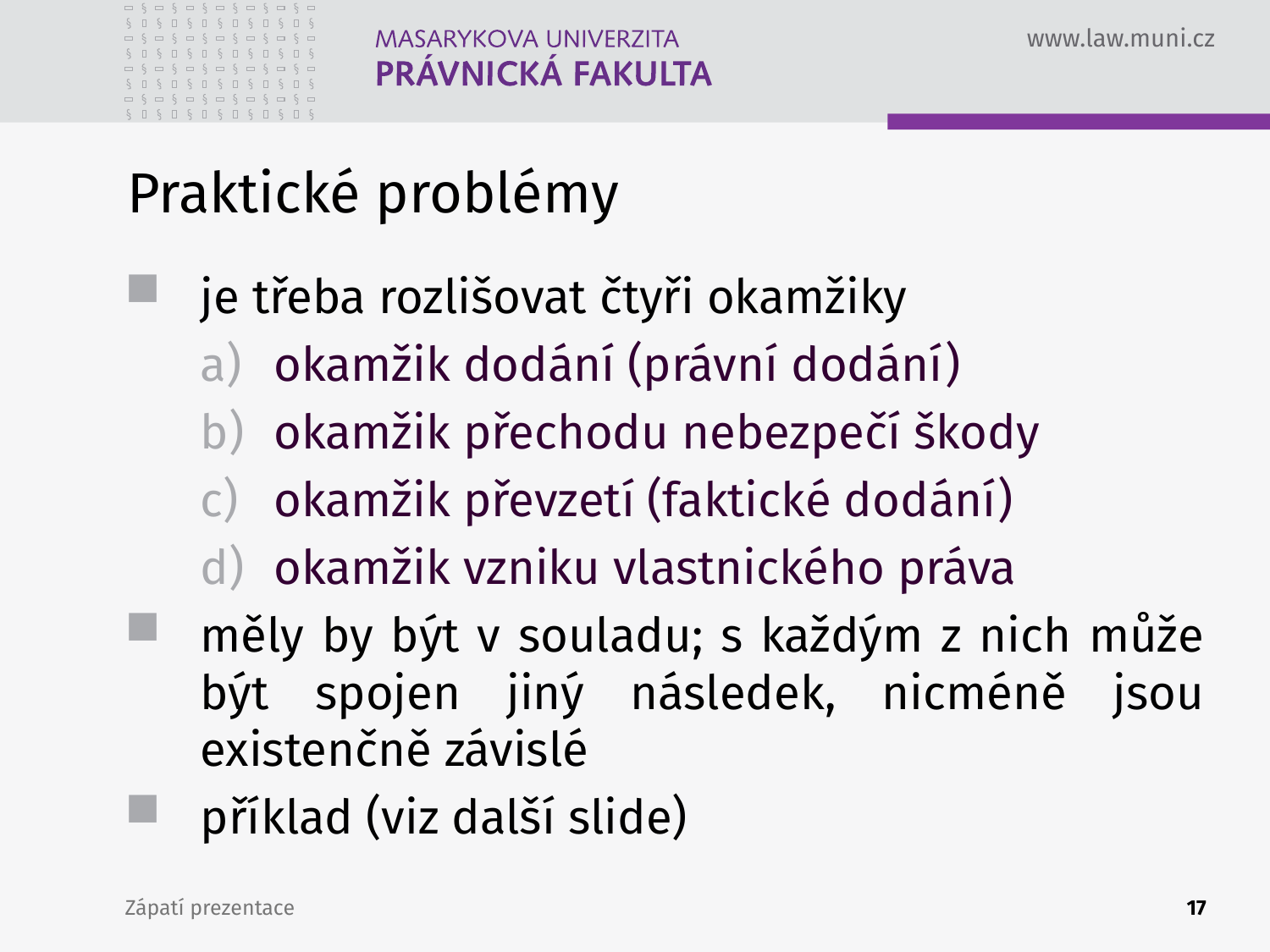

# Praktické problémy
je třeba rozlišovat čtyři okamžiky
okamžik dodání (právní dodání)
okamžik přechodu nebezpečí škody
okamžik převzetí (faktické dodání)
okamžik vzniku vlastnického práva
měly by být v souladu; s každým z nich může být spojen jiný následek, nicméně jsou existenčně závislé
příklad (viz další slide)

Zápatí prezentace
17